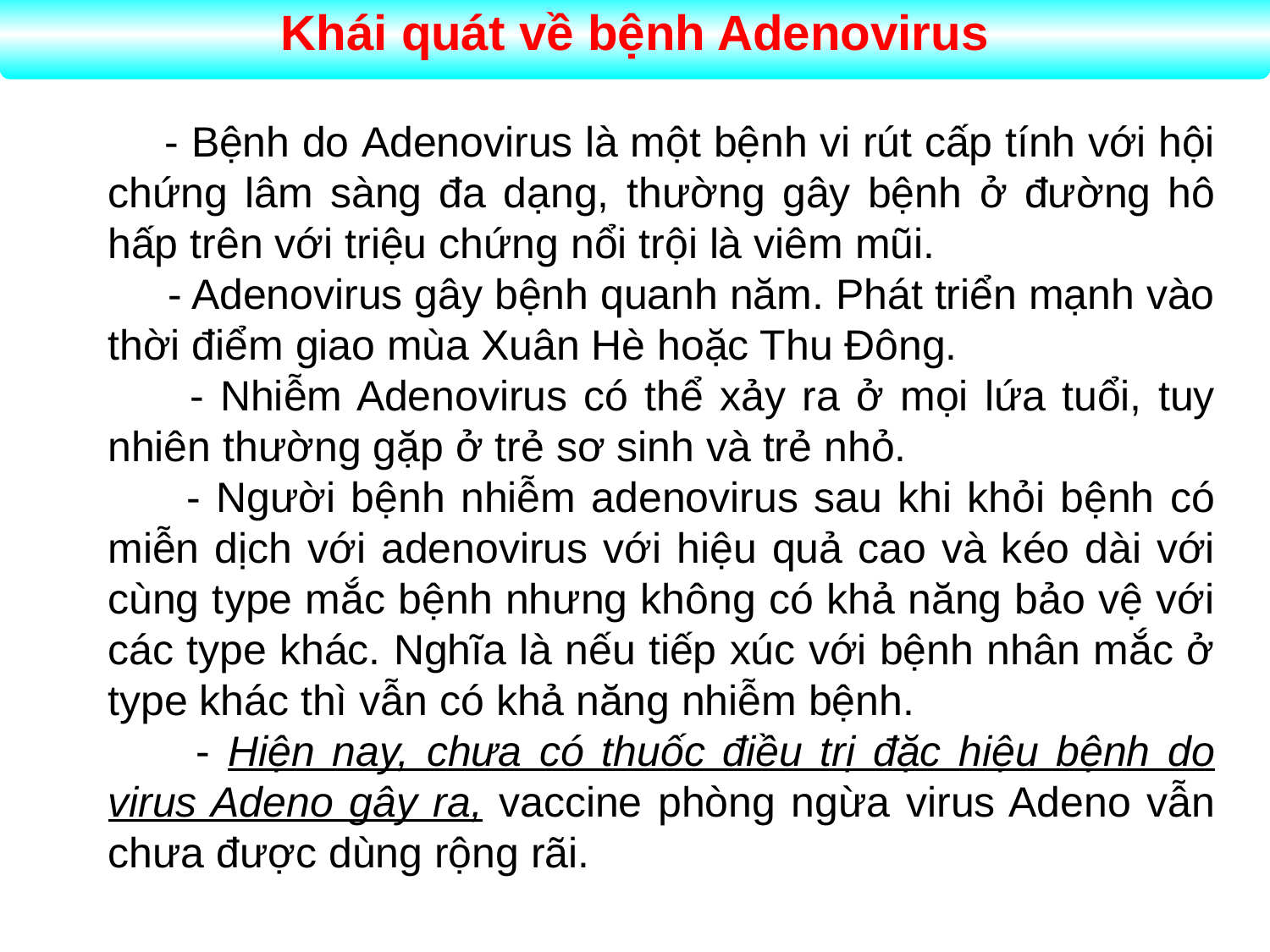

Khái quát về bệnh Adenovirus
     - Bệnh do Adenovirus là một bệnh vi rút cấp tính với hội chứng lâm sàng đa dạng, thường gây bệnh ở đường hô hấp trên với triệu chứng nổi trội là viêm mũi.
     - Adenovirus gây bệnh quanh năm. Phát triển mạnh vào thời điểm giao mùa Xuân Hè hoặc Thu Đông.
     - Nhiễm Adenovirus có thể xảy ra ở mọi lứa tuổi, tuy nhiên thường gặp ở trẻ sơ sinh và trẻ nhỏ.
     - Người bệnh nhiễm adenovirus sau khi khỏi bệnh có miễn dịch với adenovirus với hiệu quả cao và kéo dài với cùng type mắc bệnh nhưng không có khả năng bảo vệ với các type khác. Nghĩa là nếu tiếp xúc với bệnh nhân mắc ở type khác thì vẫn có khả năng nhiễm bệnh.
     - Hiện nay, chưa có thuốc điều trị đặc hiệu bệnh do virus Adeno gây ra, vaccine phòng ngừa virus Adeno vẫn chưa được dùng rộng rãi.